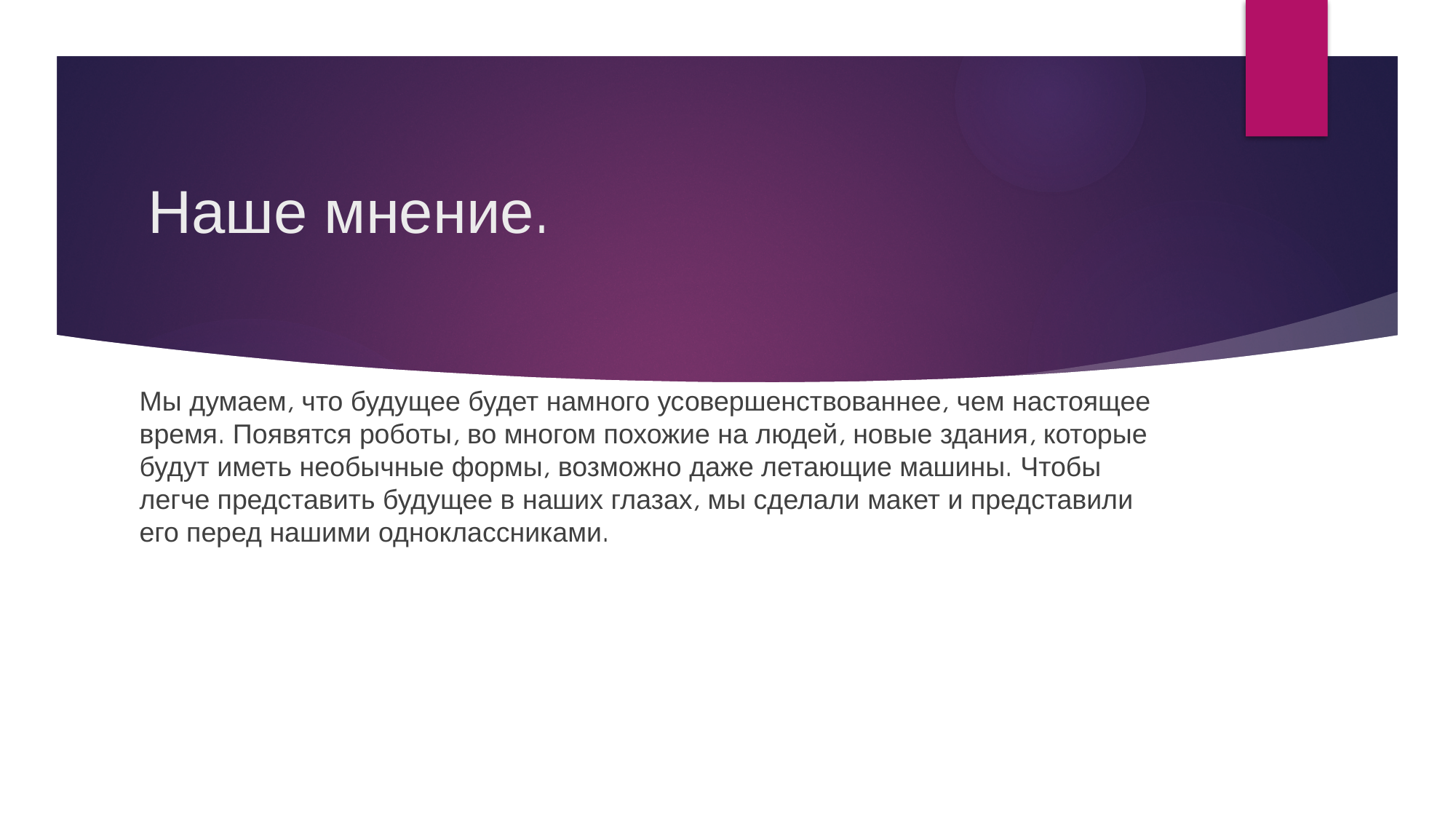

# Наше мнение.
Мы думаем, что будущее будет намного усовершенствованнее, чем настоящее время. Появятся роботы, во многом похожие на людей, новые здания, которые будут иметь необычные формы, возможно даже летающие машины. Чтобы легче представить будущее в наших глазах, мы сделали макет и представили его перед нашими одноклассниками.